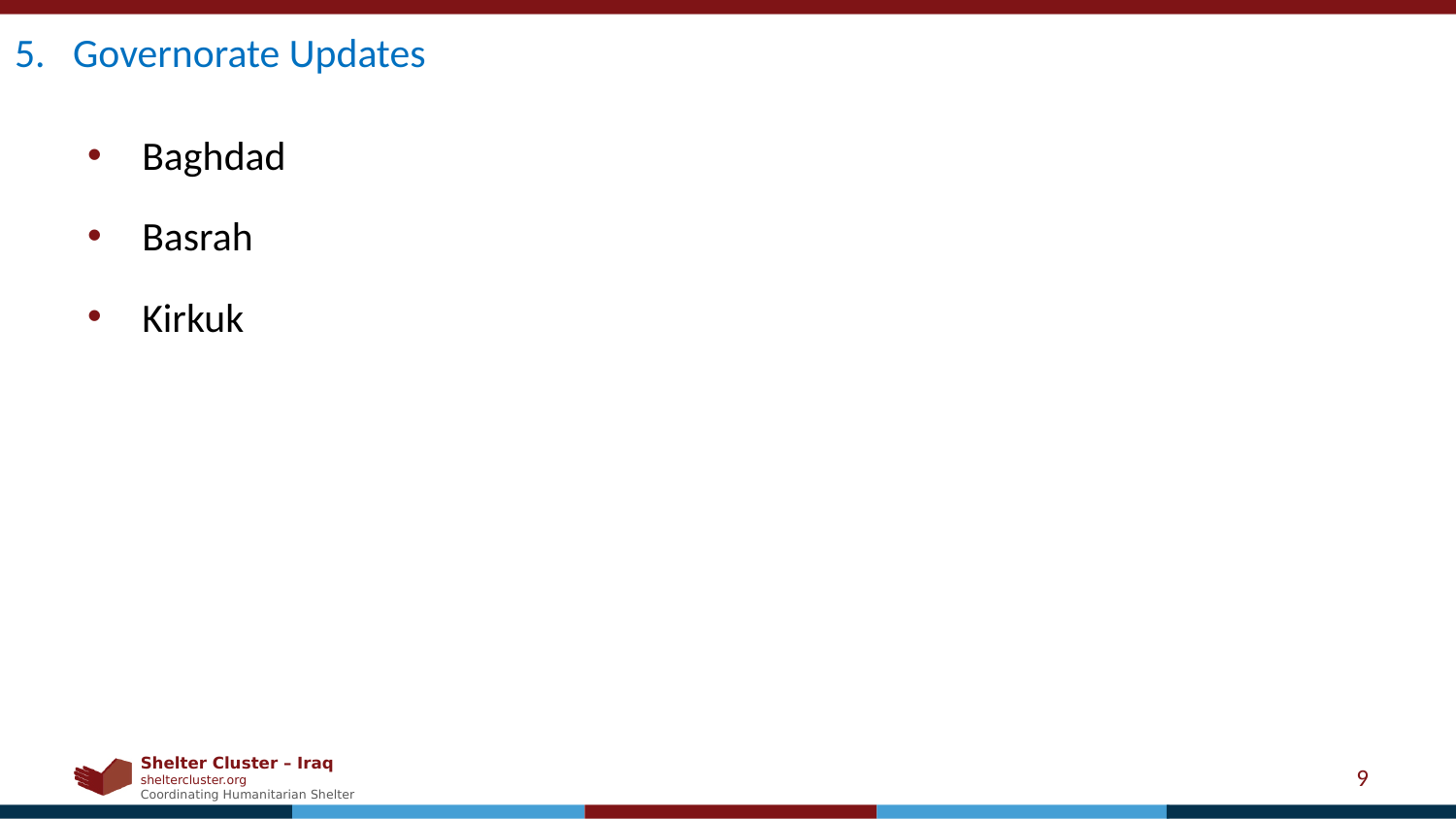

5.   Governorate Updates
Baghdad
Basrah
Kirkuk
9